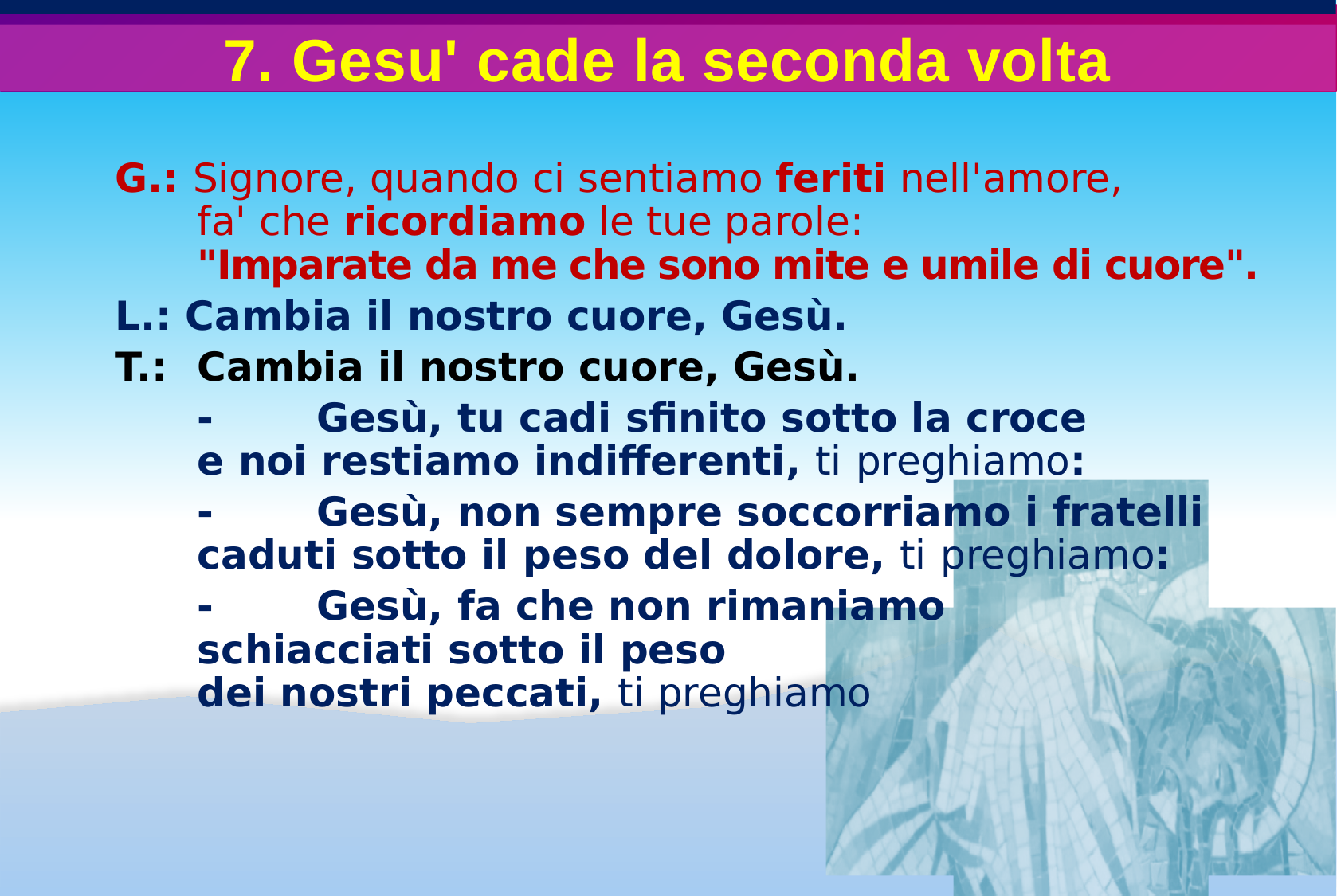

# 7. Gesu' cade la seconda volta
G.: Signore, quando ci sentiamo feriti nell'amore,
fa' che ricordiamo le tue parole:
"Imparate da me che sono mite e umile di cuore".
L.: Cambia il nostro cuore, Gesù.
T.: 	Cambia il nostro cuore, Gesù.
	- 	Gesù, tu cadi sfinito sotto la croce
e noi restiamo indifferenti, ti preghiamo:
	- 	Gesù, non sempre soccorriamo i fratelli
caduti sotto il peso del dolore, ti preghiamo:
	- 	Gesù, fa che non rimaniamo
schiacciati sotto il peso
dei nostri peccati, ti preghiamo